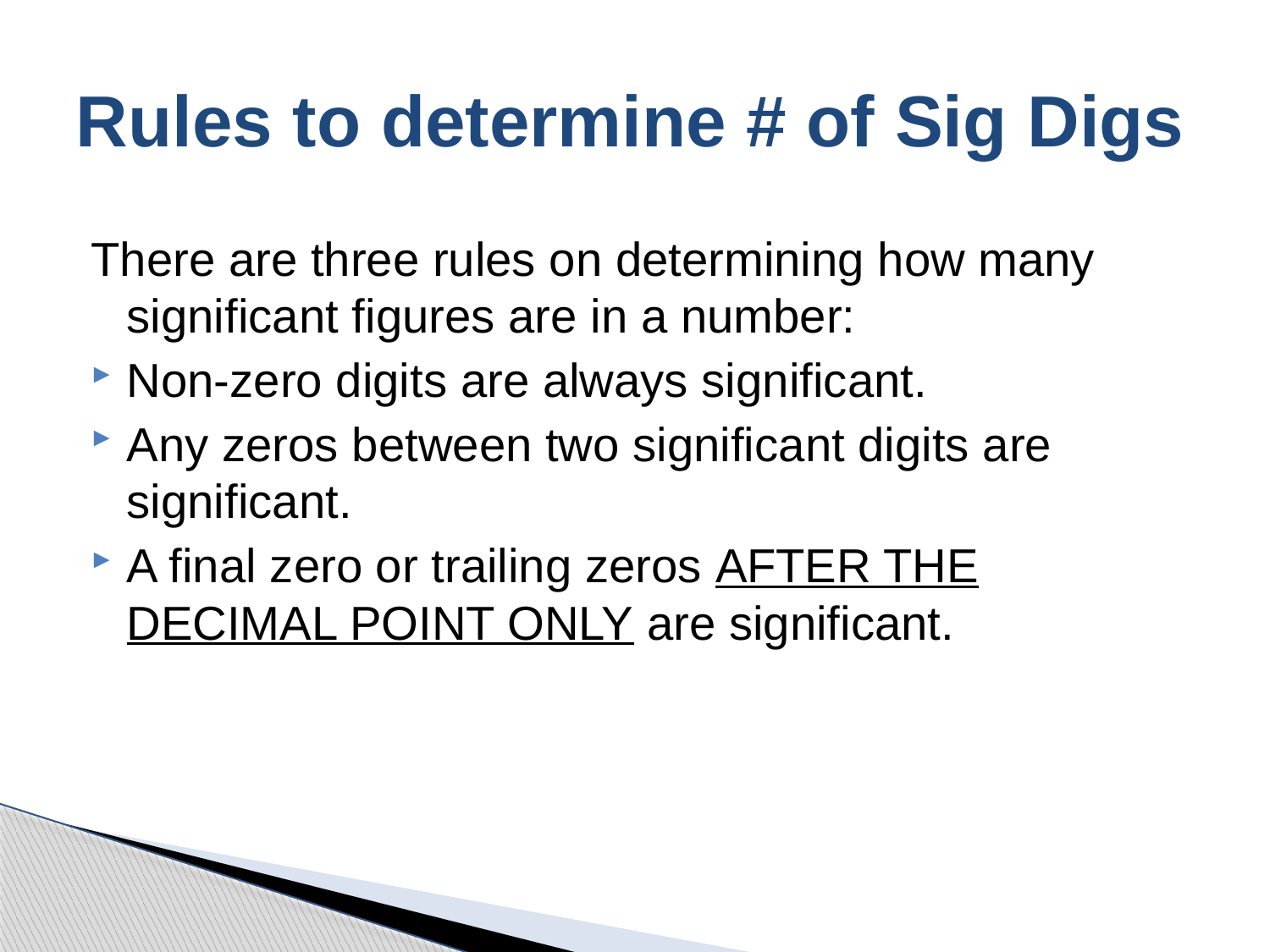

# Rules to determine # of Sig Digs
There are three rules on determining how many significant figures are in a number:
Non-zero digits are always significant.
Any zeros between two significant digits are significant.
A final zero or trailing zeros AFTER THE DECIMAL POINT ONLY are significant.